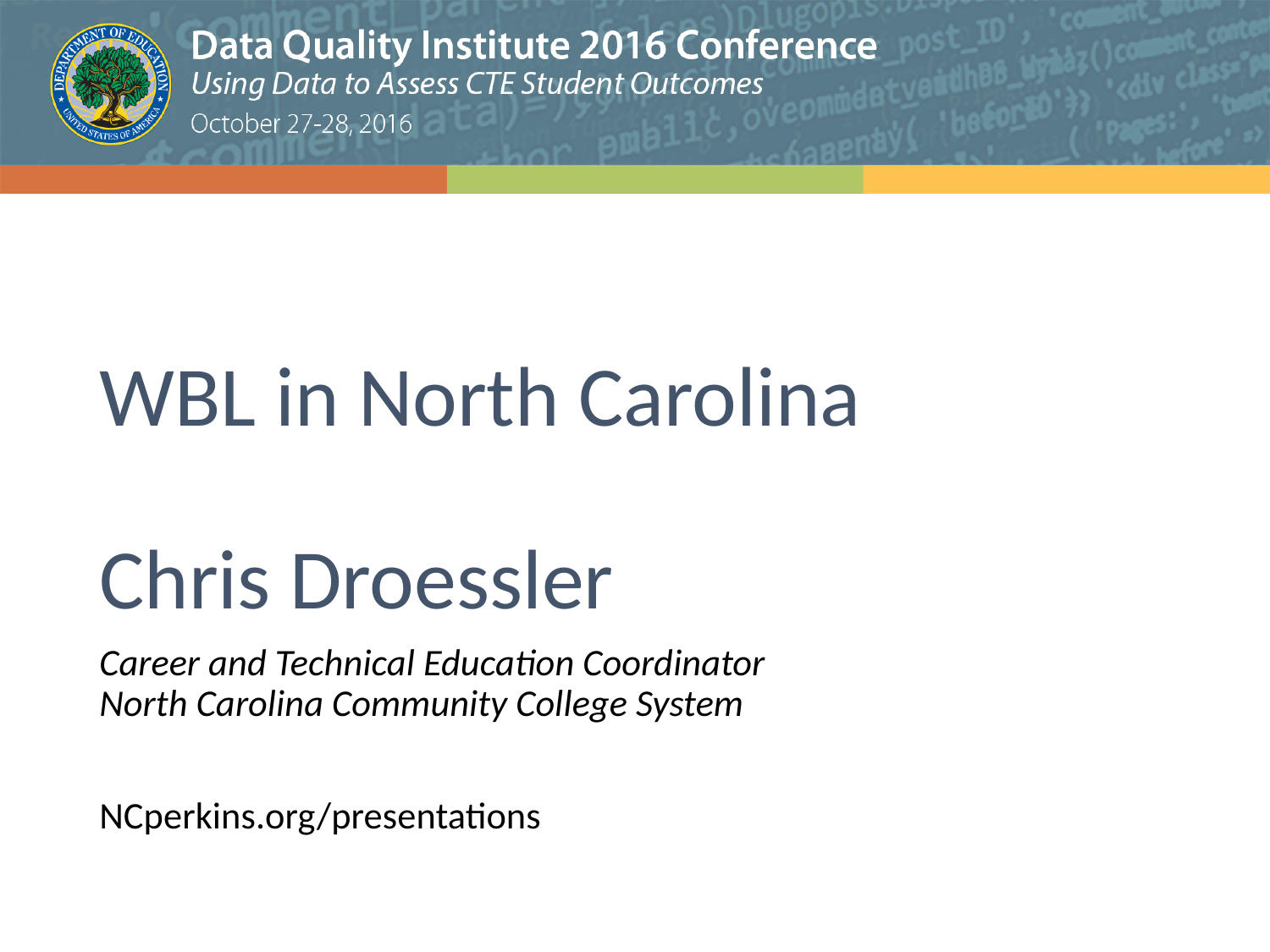

# WBL in North Carolina Chris Droessler
Career and Technical Education Coordinator
North Carolina Community College System

NCperkins.org/presentations